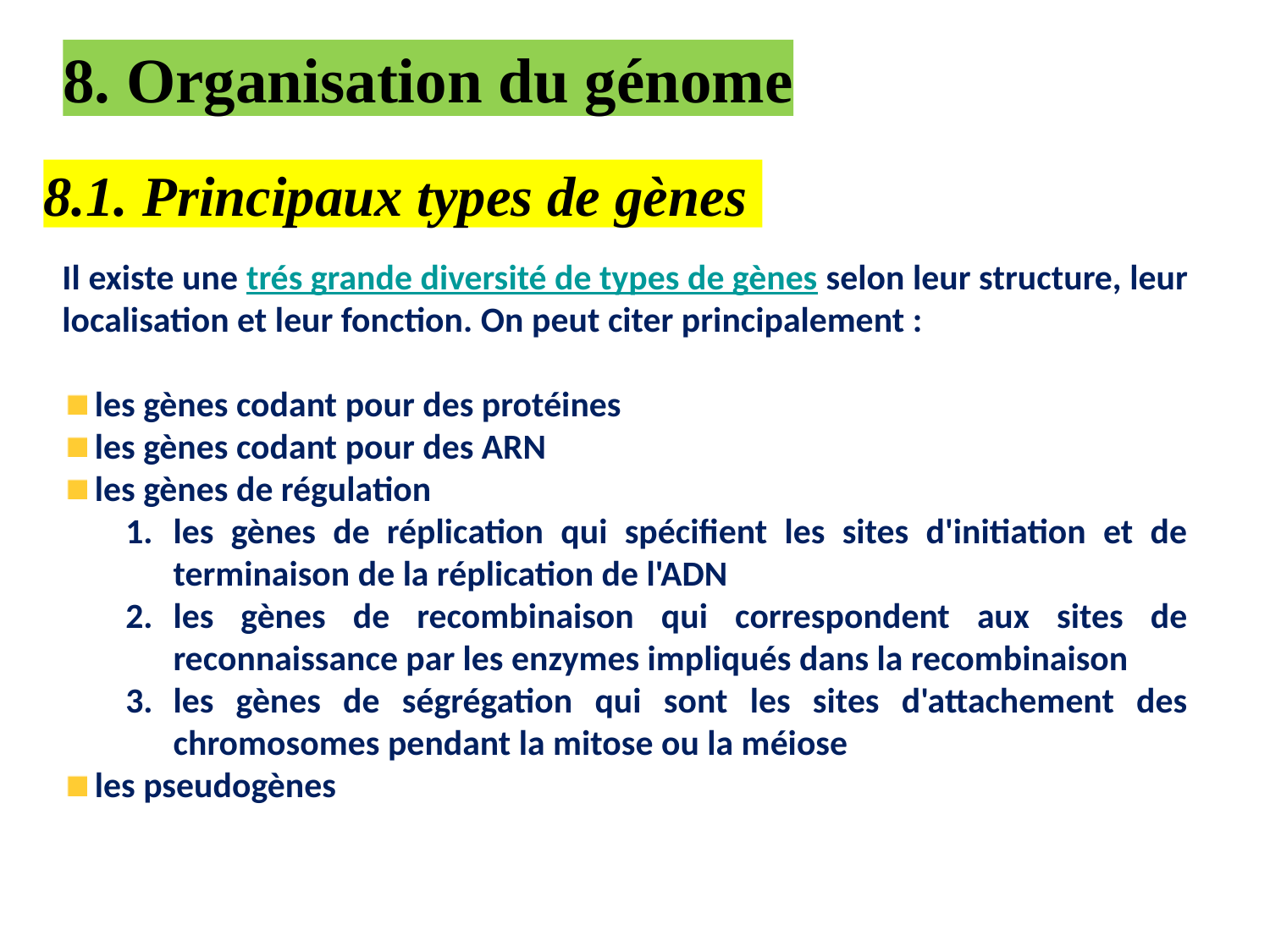

8. Organisation du génome
8.1. Principaux types de gènes
Il existe une trés grande diversité de types de gènes selon leur structure, leur localisation et leur fonction. On peut citer principalement :

 les gènes codant pour des protéines
 les gènes codant pour des ARN
 les gènes de régulation
les gènes de réplication qui spécifient les sites d'initiation et de terminaison de la réplication de l'ADN
les gènes de recombinaison qui correspondent aux sites de reconnaissance par les enzymes impliqués dans la recombinaison
les gènes de ségrégation qui sont les sites d'attachement des chromosomes pendant la mitose ou la méiose
 les pseudogènes